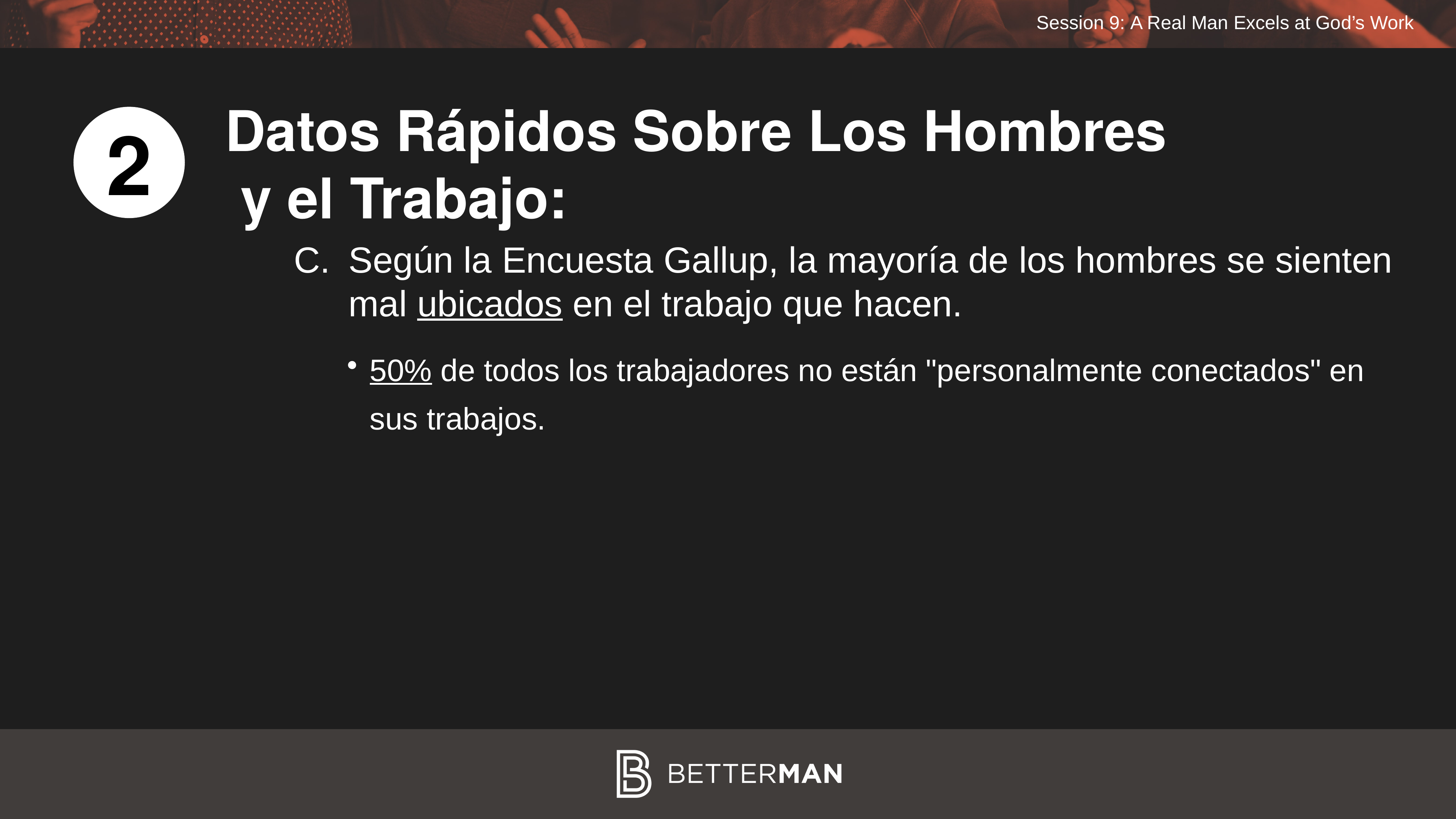

Datos Rápidos Sobre Los Hombres
 y el Trabajo:
2
Según la Encuesta Gallup, la mayoría de los hombres se sienten mal ubicados en el trabajo que hacen.
50% de todos los trabajadores no están "personalmente conectados" en sus trabajos.